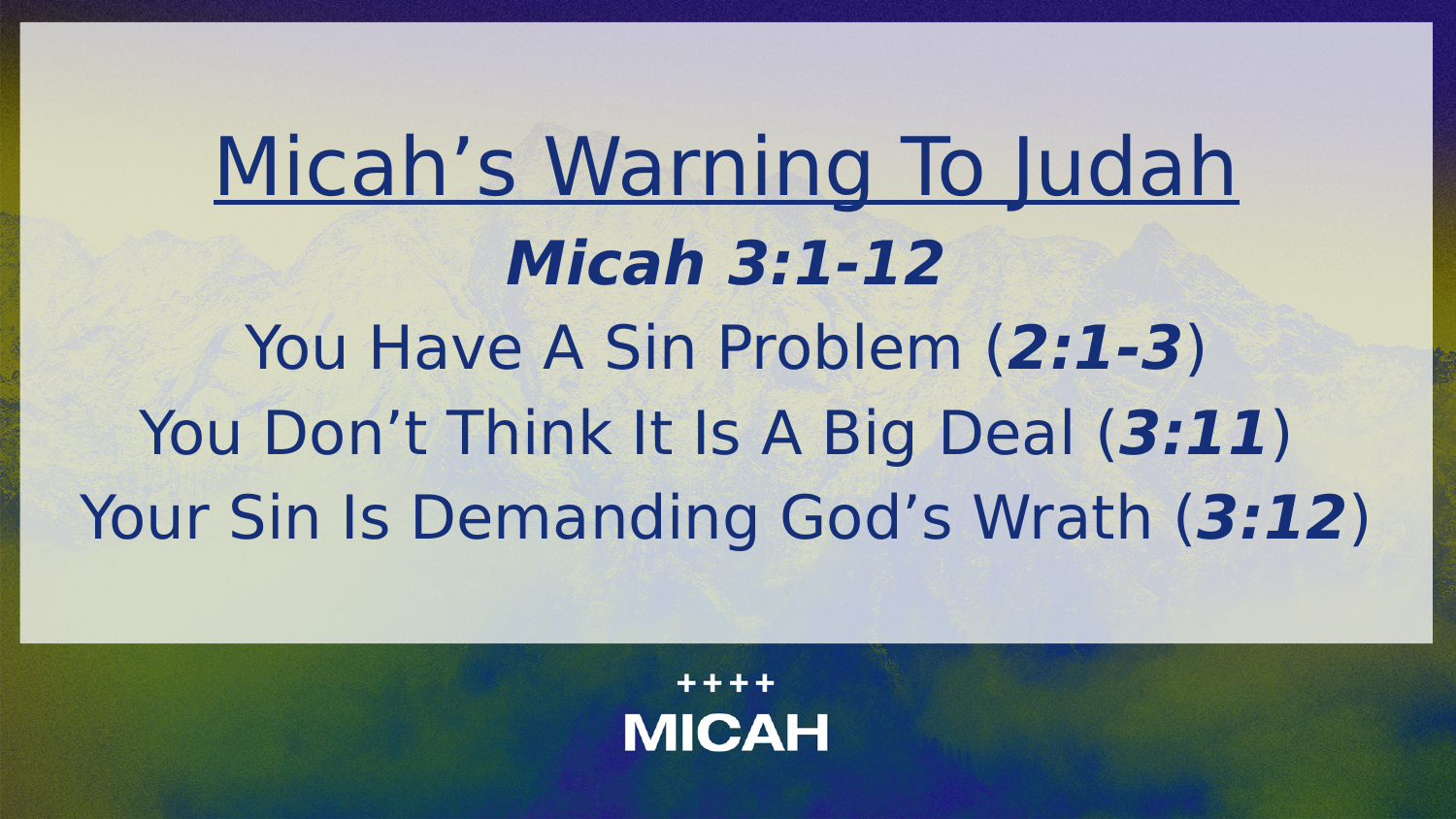

Micah’s Warning To Judah
Micah 3:1-12
You Have A Sin Problem (2:1-3)
You Don’t Think It Is A Big Deal (3:11)
Your Sin Is Demanding God’s Wrath (3:12)